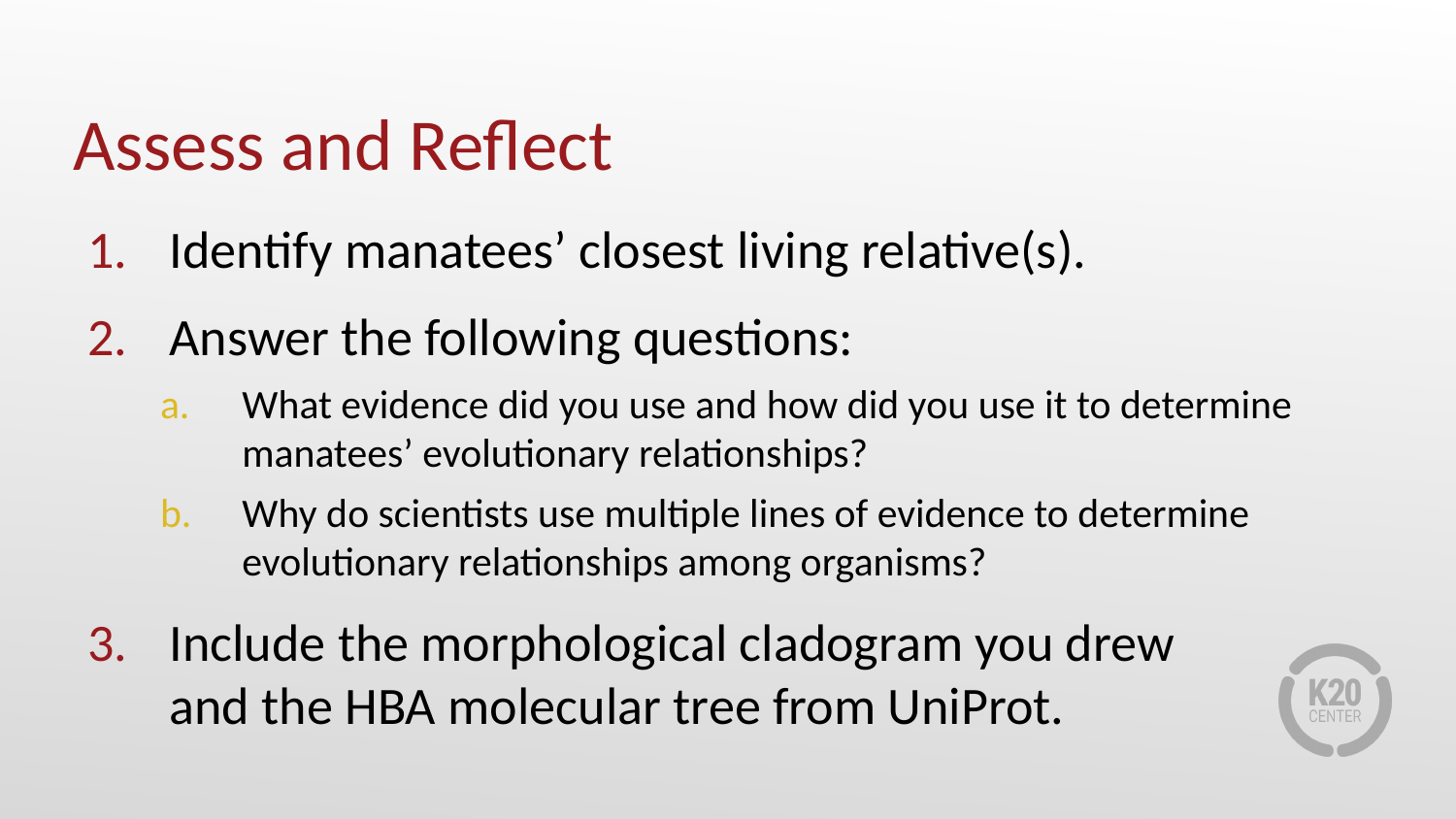

# Assess and Reflect
Identify manatees’ closest living relative(s).
Answer the following questions:
What evidence did you use and how did you use it to determine manatees’ evolutionary relationships?
Why do scientists use multiple lines of evidence to determine evolutionary relationships among organisms?
Include the morphological cladogram you drew
and the HBA molecular tree from UniProt.